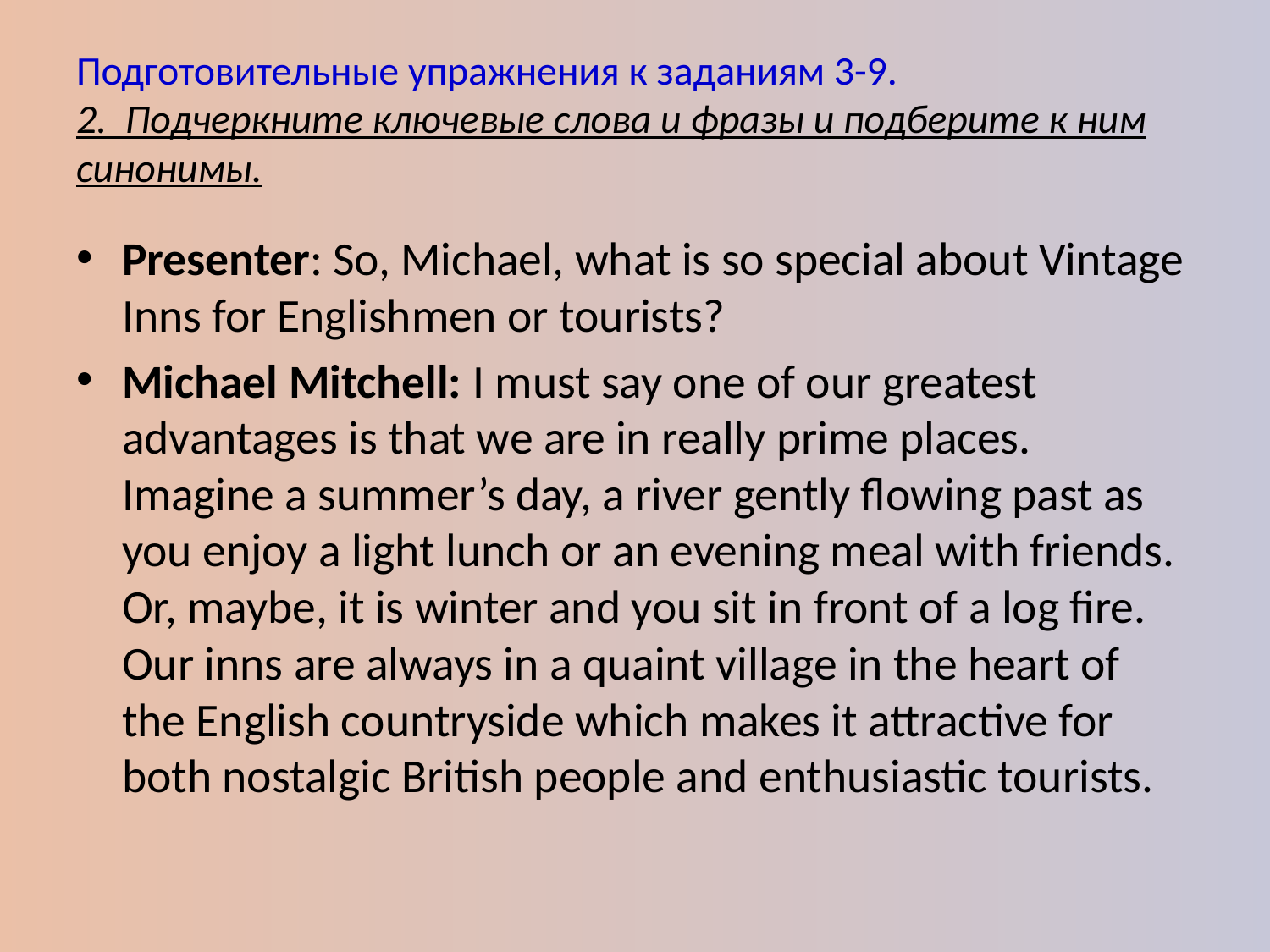

# Подготовительные упражнения к заданиям 3-9. 2.  Подчеркните ключевые слова и фразы и подберите к ним синонимы.
Presenter: So, Michael, what is so special about Vintage Inns for Englishmen or tourists?
Michael Mitchell: I must say one of our greatest advantages is that we are in really prime places. Imagine a summer’s day, a river gently flowing past as you enjoy a light lunch or an evening meal with friends. Or, maybe, it is winter and you sit in front of a log fire. Our inns are always in a quaint village in the heart of the English countryside which makes it attractive for both nostalgic British people and enthusiastic tourists.